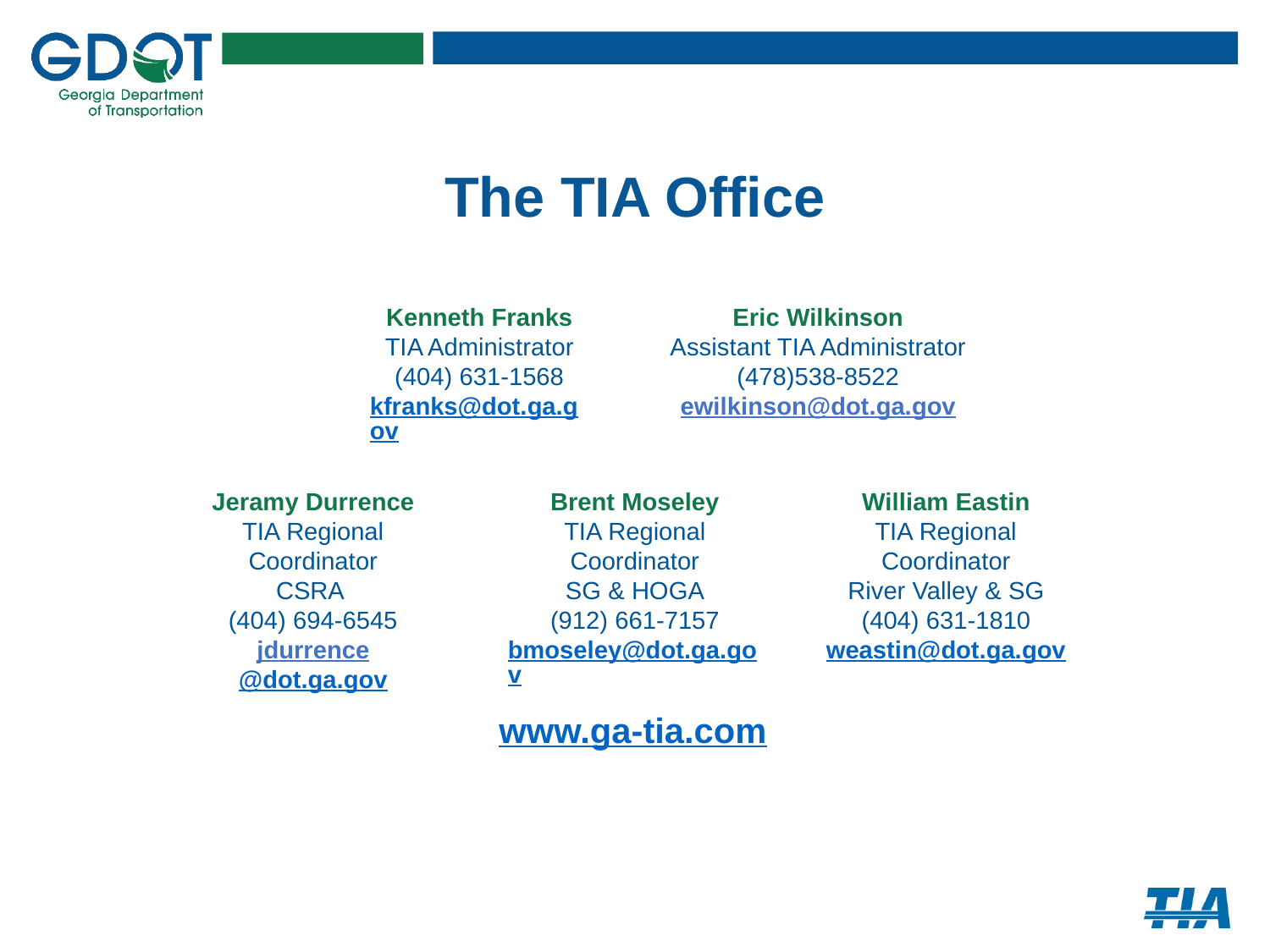

# The TIA Office
Kenneth Franks
TIA Administrator
(404) 631-1568
kfranks@dot.ga.gov

Eric Wilkinson
Assistant TIA Administrator
(478)538-8522
ewilkinson@dot.ga.gov
Brent Moseley
TIA Regional Coordinator
SG & HOGA
(912) 661-7157
bmoseley@dot.ga.gov
Jeramy Durrence
TIA Regional Coordinator
CSRA
(404) 694-6545
jdurrence@dot.ga.gov
William Eastin
TIA Regional Coordinator
River Valley & SG
(404) 631-1810
weastin@dot.ga.gov

www.ga-tia.com